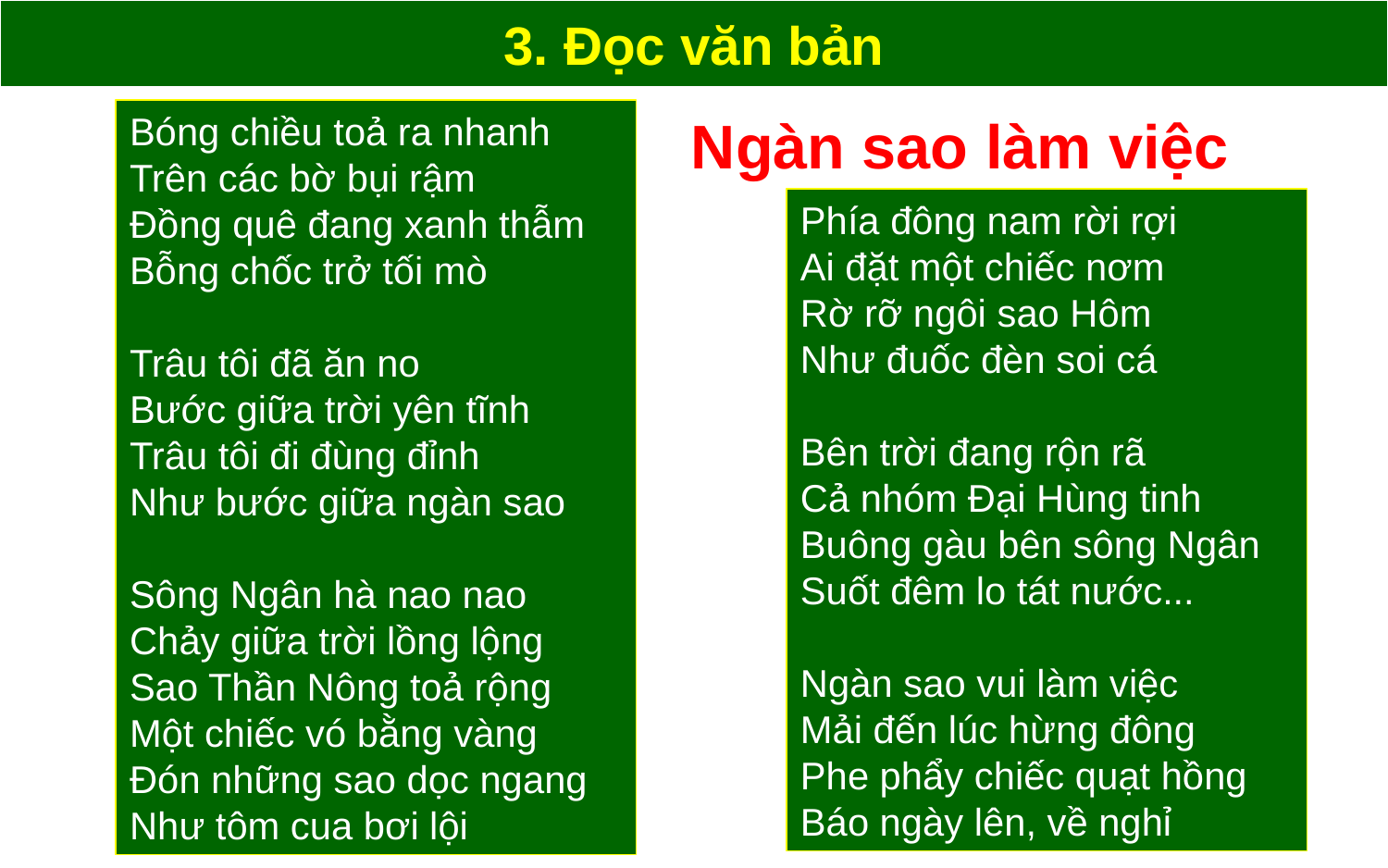

3. Đọc văn bản
Bóng chiều toả ra nhanh
Trên các bờ bụi rậm
Đồng quê đang xanh thẫm
Bỗng chốc trở tối mò
Trâu tôi đã ăn no
Bước giữa trời yên tĩnh
Trâu tôi đi đùng đỉnh
Như bước giữa ngàn sao
Sông Ngân hà nao nao
Chảy giữa trời lồng lộng
Sao Thần Nông toả rộng
Một chiếc vó bằng vàng
Đón những sao dọc ngang
Như tôm cua bơi lội
Ngàn sao làm việc
Phía đông nam rời rợi
Ai đặt một chiếc nơm
Rờ rỡ ngôi sao Hôm
Như đuốc đèn soi cá
Bên trời đang rộn rã
Cả nhóm Đại Hùng tinh
Buông gàu bên sông Ngân
Suốt đêm lo tát nước...
Ngàn sao vui làm việc
Mải đến lúc hừng đông
Phe phẩy chiếc quạt hồng
Báo ngày lên, về nghỉ